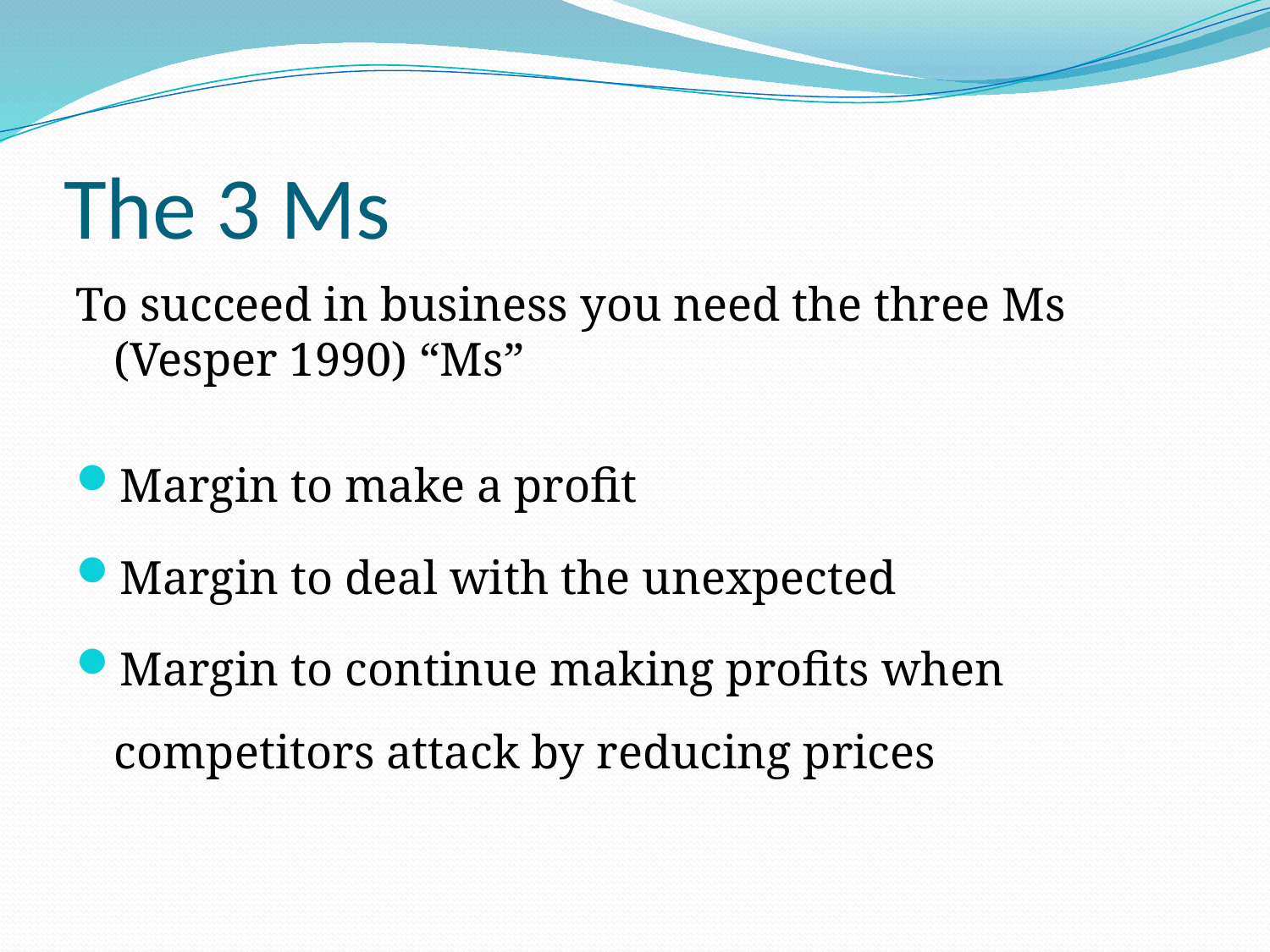

# The 3 Ms
To succeed in business you need the three Ms (Vesper 1990) “Ms”

Margin to make a profit
Margin to deal with the unexpected
Margin to continue making profits when competitors attack by reducing prices